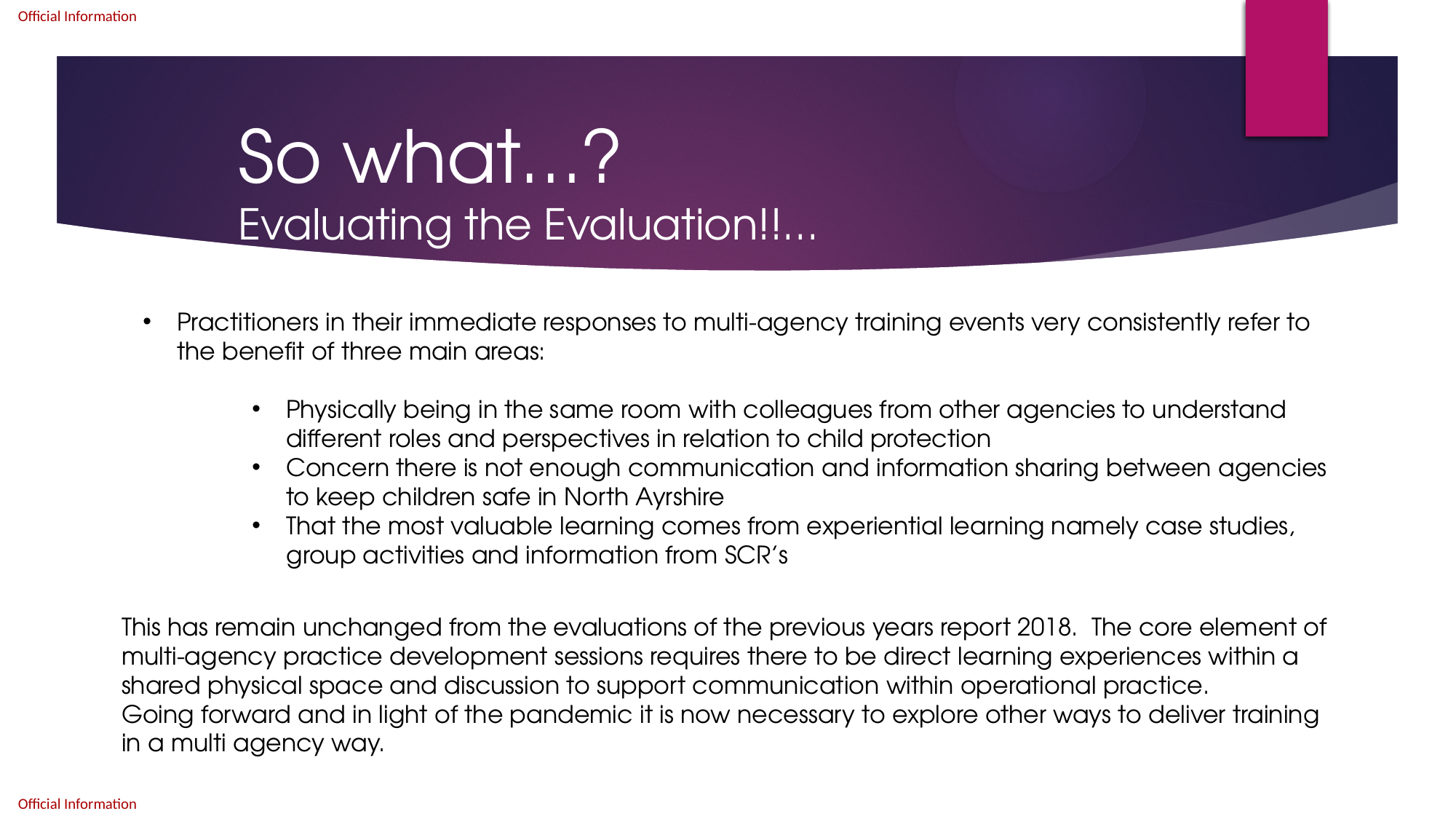

So what…?
Evaluating the Evaluation!!…
Practitioners in their immediate responses to multi-agency training events very consistently refer to the benefit of three main areas:

Physically being in the same room with colleagues from other agencies to understand different roles and perspectives in relation to child protection
Concern there is not enough communication and information sharing between agencies to keep children safe in North Ayrshire
That the most valuable learning comes from experiential learning namely case studies, group activities and information from SCR’s

This has remain unchanged from the evaluations of the previous years report 2018.  The core element of multi-agency practice development sessions requires there to be direct learning experiences within a shared physical space and discussion to support communication within operational practice.
Going forward and in light of the pandemic it is now necessary to explore other ways to deliver training in a multi agency way.